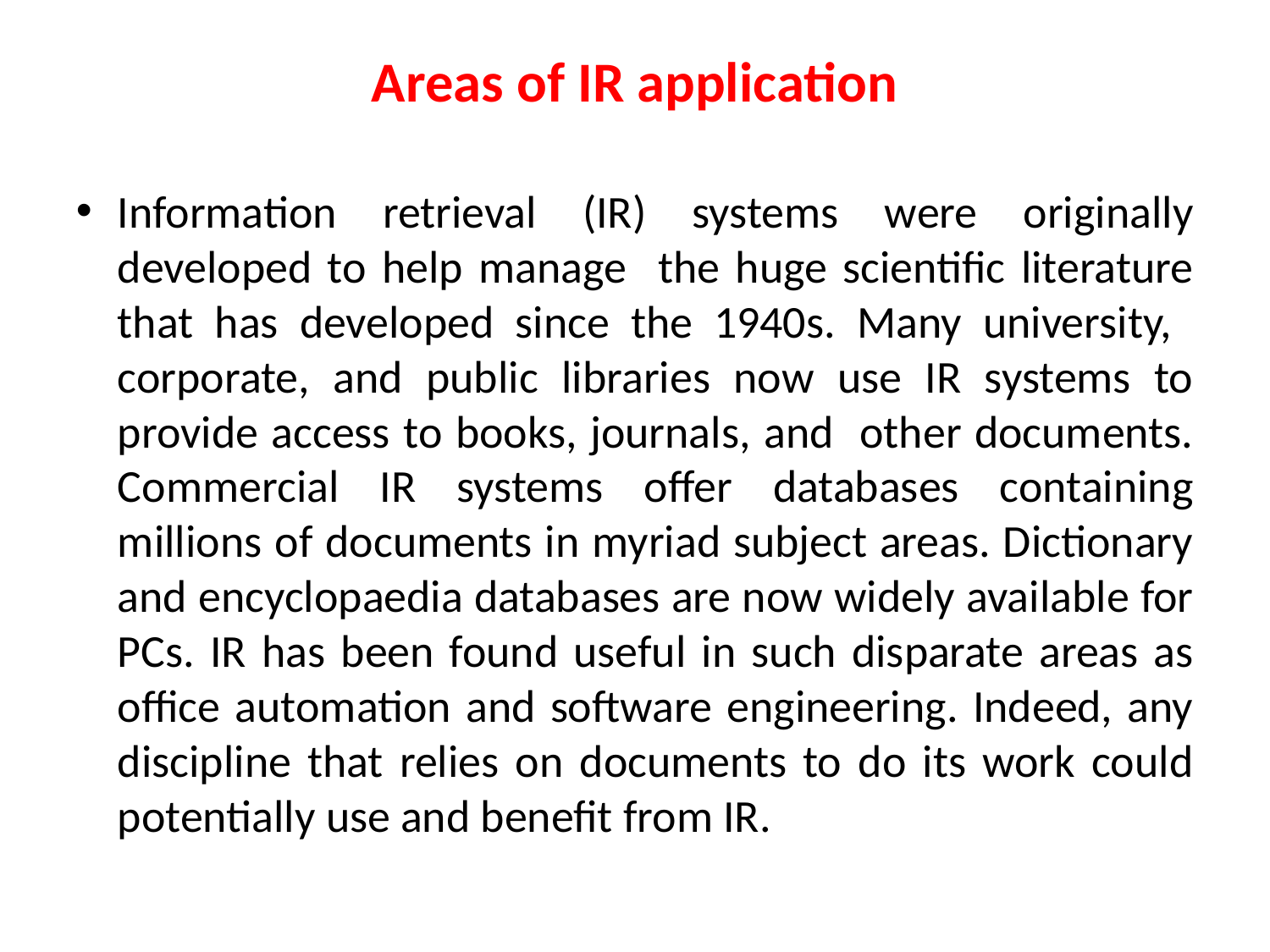

# Areas of IR application
Information retrieval (IR) systems were originally developed to help manage  the huge scientific literature that has developed since the 1940s. Many university,  corporate, and public libraries now use IR systems to provide access to books, journals, and  other documents. Commercial IR systems offer databases containing millions of documents in myriad subject areas. Dictionary and encyclopaedia databases are now widely available for PCs. IR has been found useful in such disparate areas as office automation and software engineering. Indeed, any discipline that relies on documents to do its work could potentially use and benefit from IR.